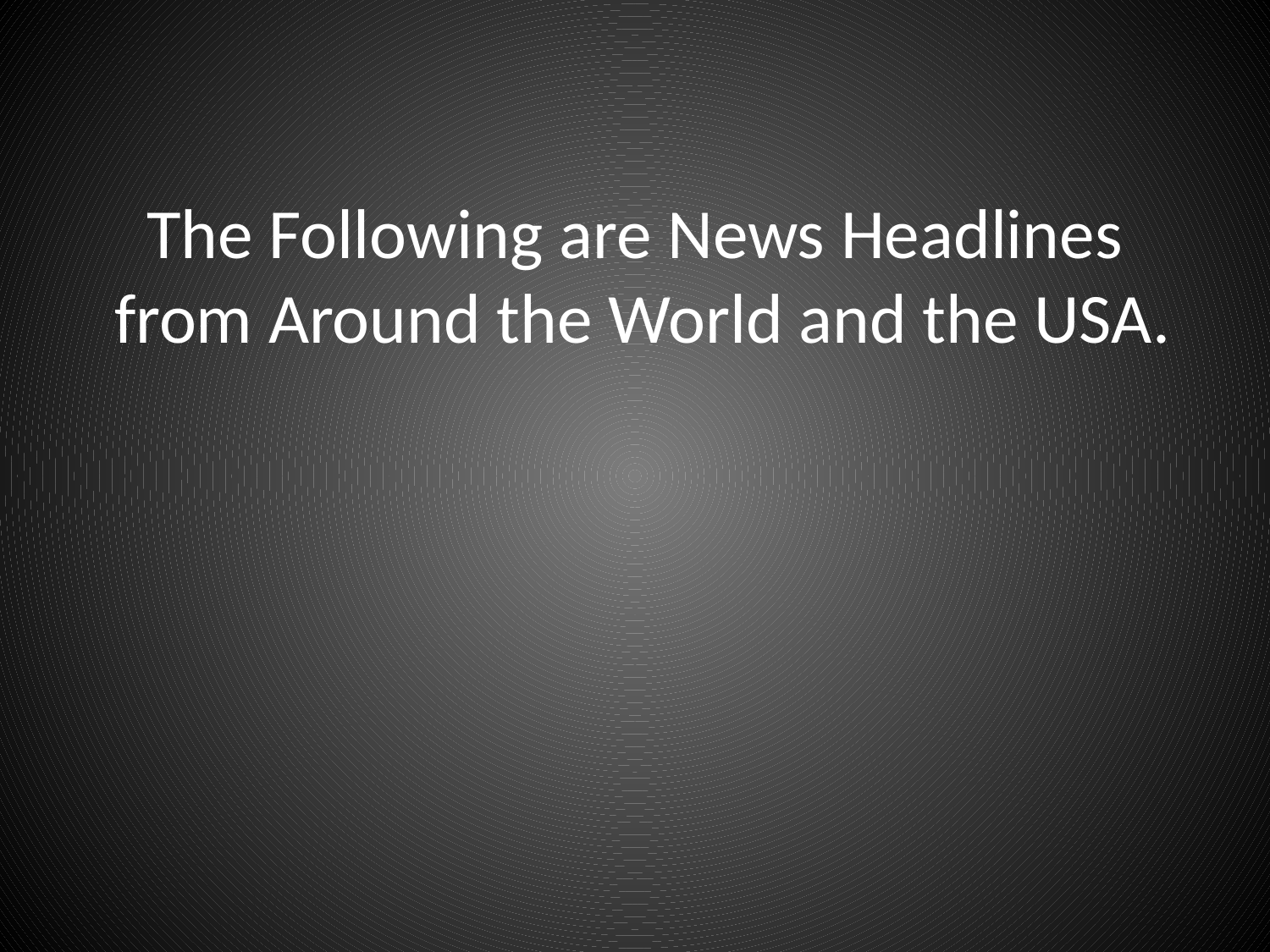

The Following are News Headlines
 from Around the World and the USA.